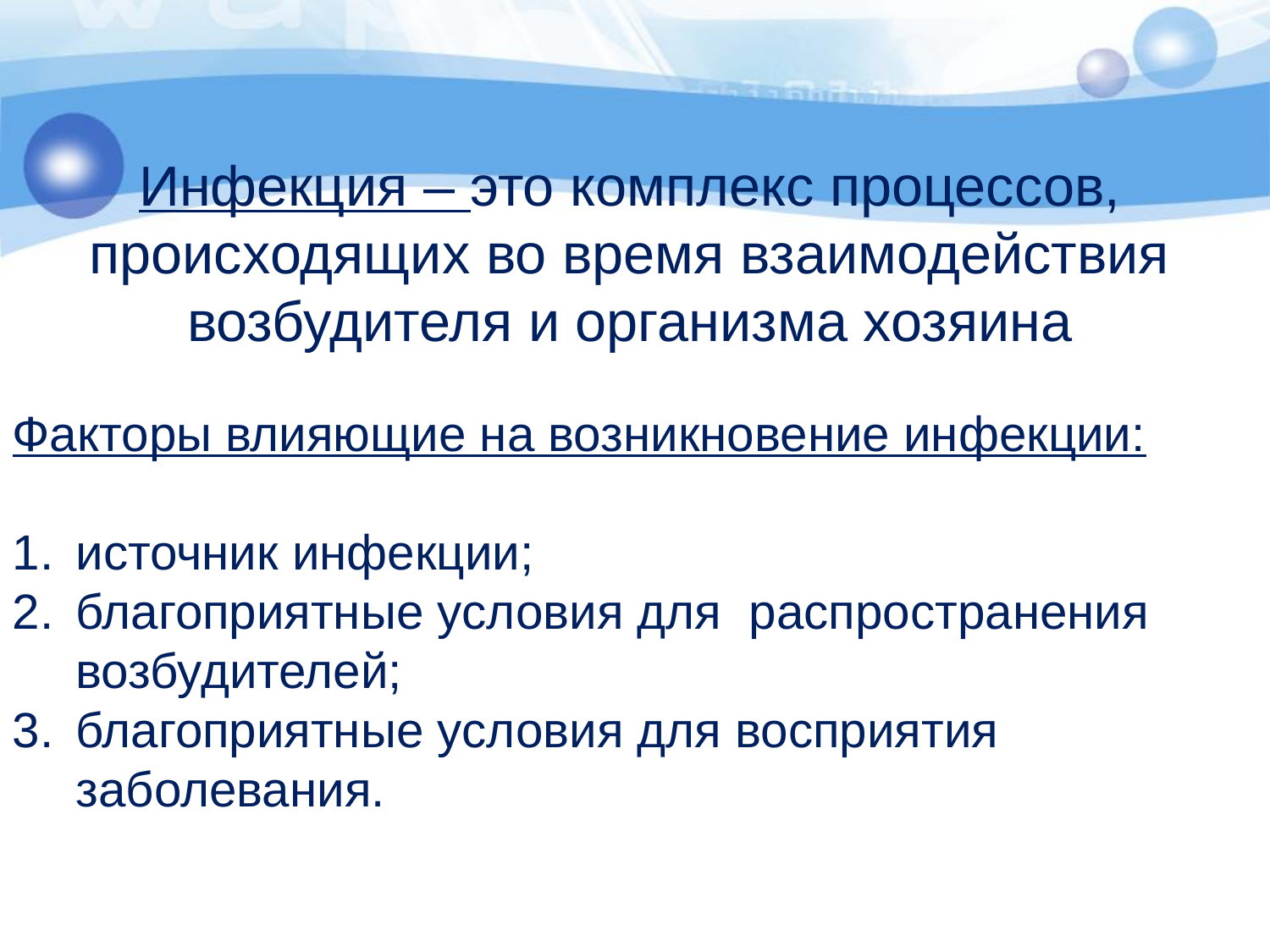

# Инфекция – это комплекс процессов, происходящих во время взаимодействия возбудителя и организма хозяина
Факторы влияющие на возникновение инфекции:

источник инфекции;
благоприятные условия для  распространения возбудителей;
благоприятные условия для восприятия заболевания.